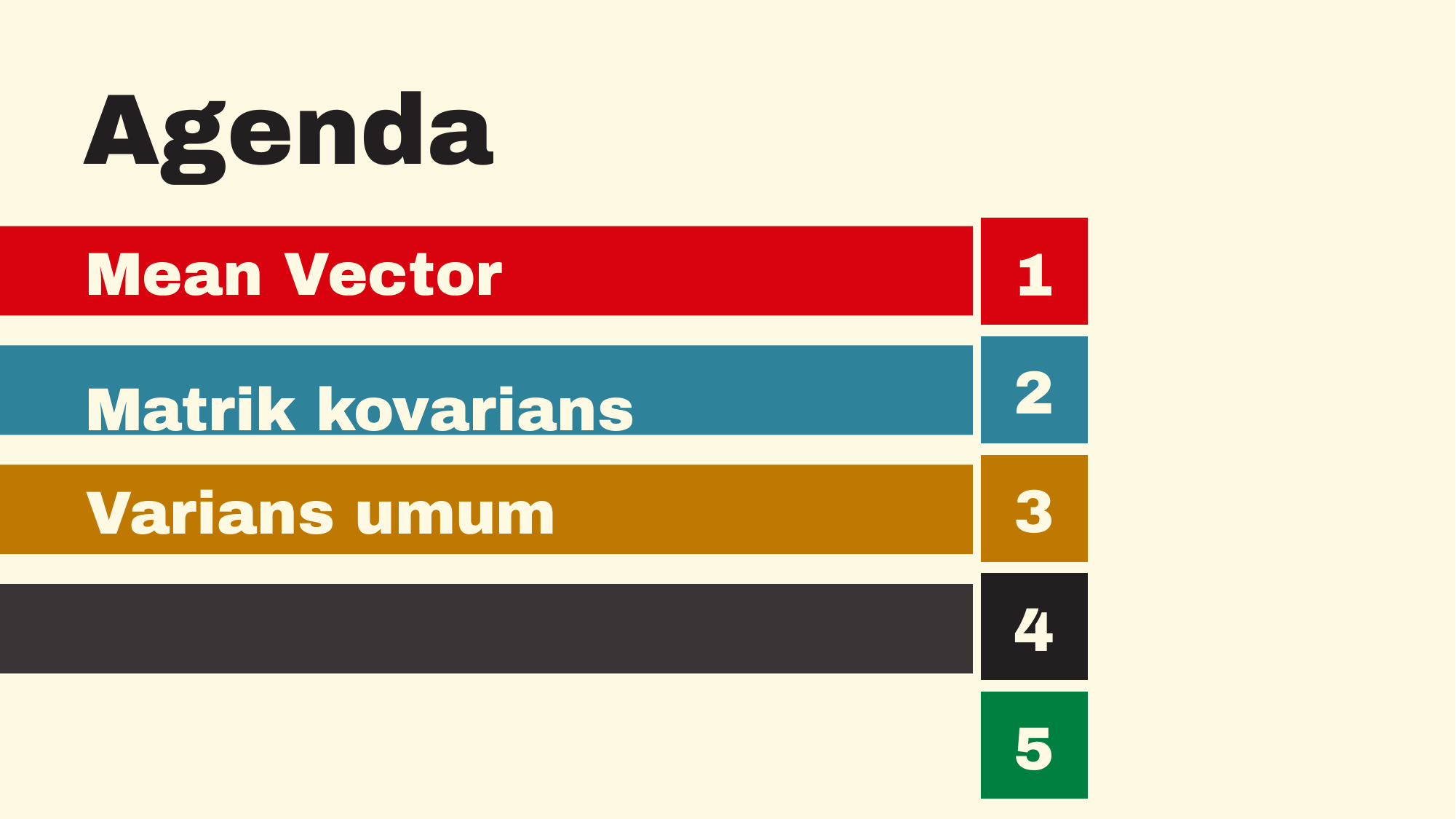

# Agenda
1
Mean Vector
2

Matrik kovarians
3
Varians umum
4

5